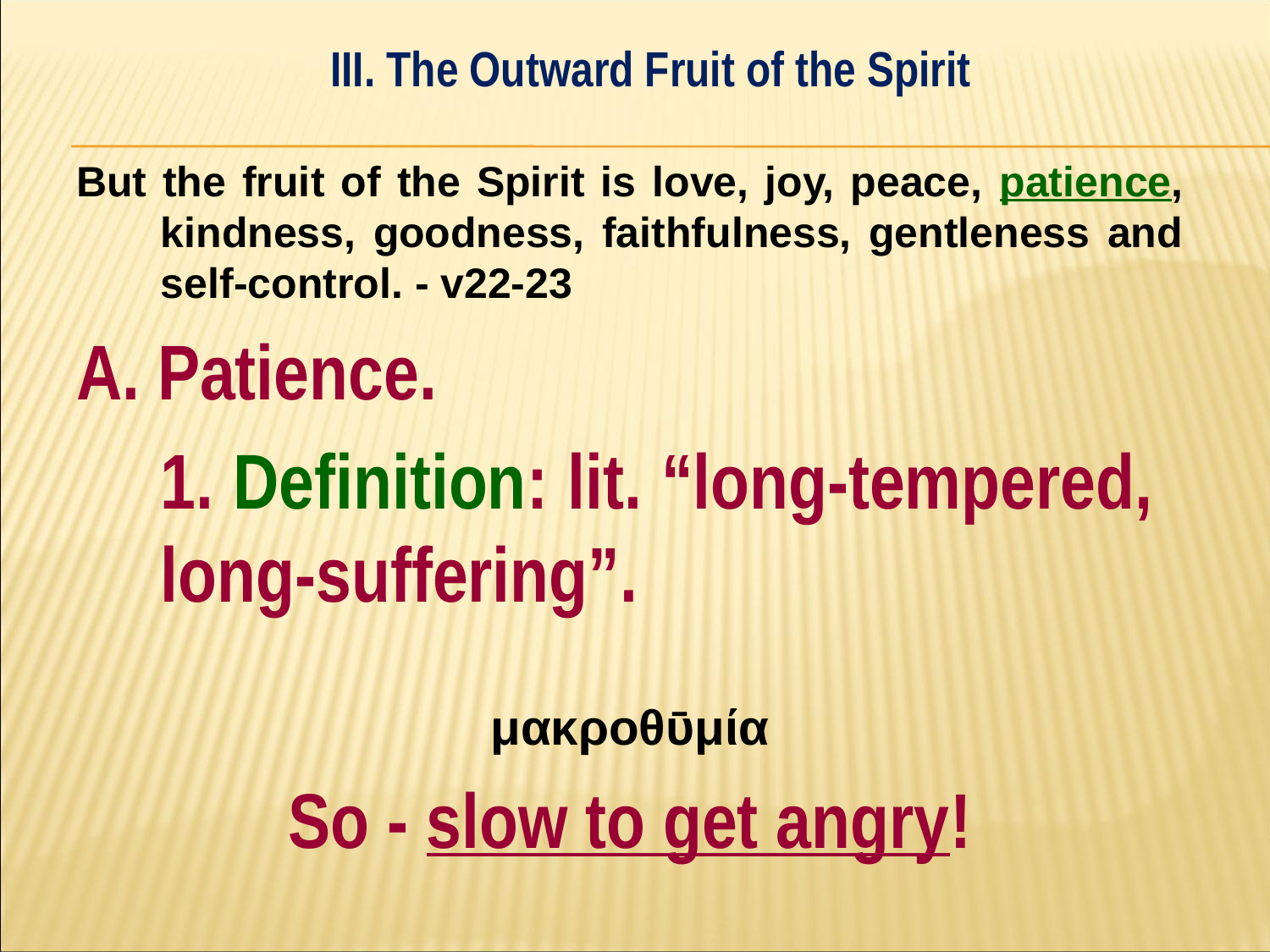

III. The Outward Fruit of the Spirit
#
But the fruit of the Spirit is love, joy, peace, patience, kindness, goodness, faithfulness, gentleness and self-control. - v22-23
A. Patience.
	1. Definition: lit. “long-tempered, 	long-suffering”.

μακροθῡμία
So - slow to get angry!